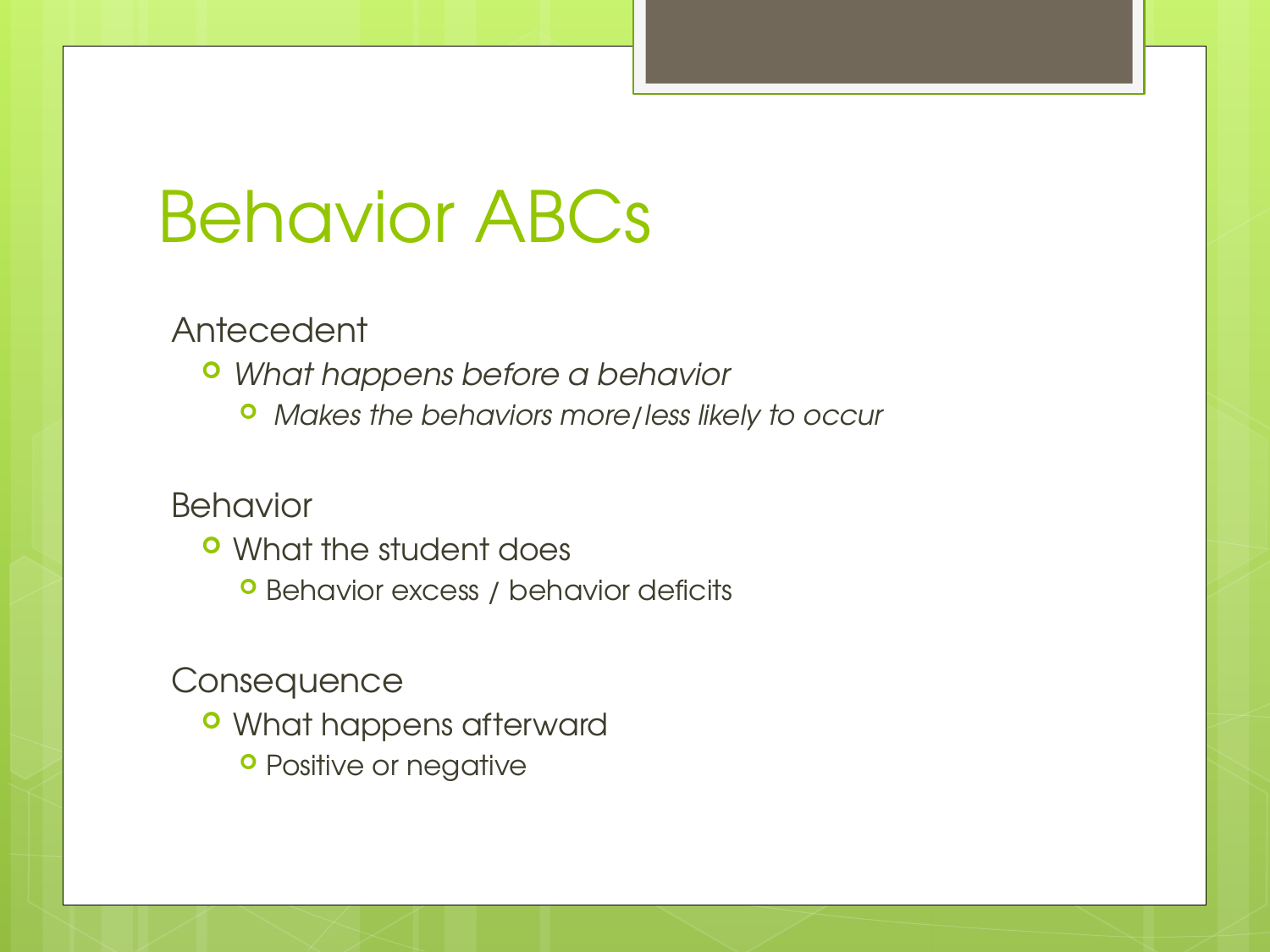

# Behavior ABCs
Antecedent
What happens before a behavior
 Makes the behaviors more/less likely to occur

Behavior
What the student does
Behavior excess / behavior deficits

Consequence
What happens afterward
Positive or negative